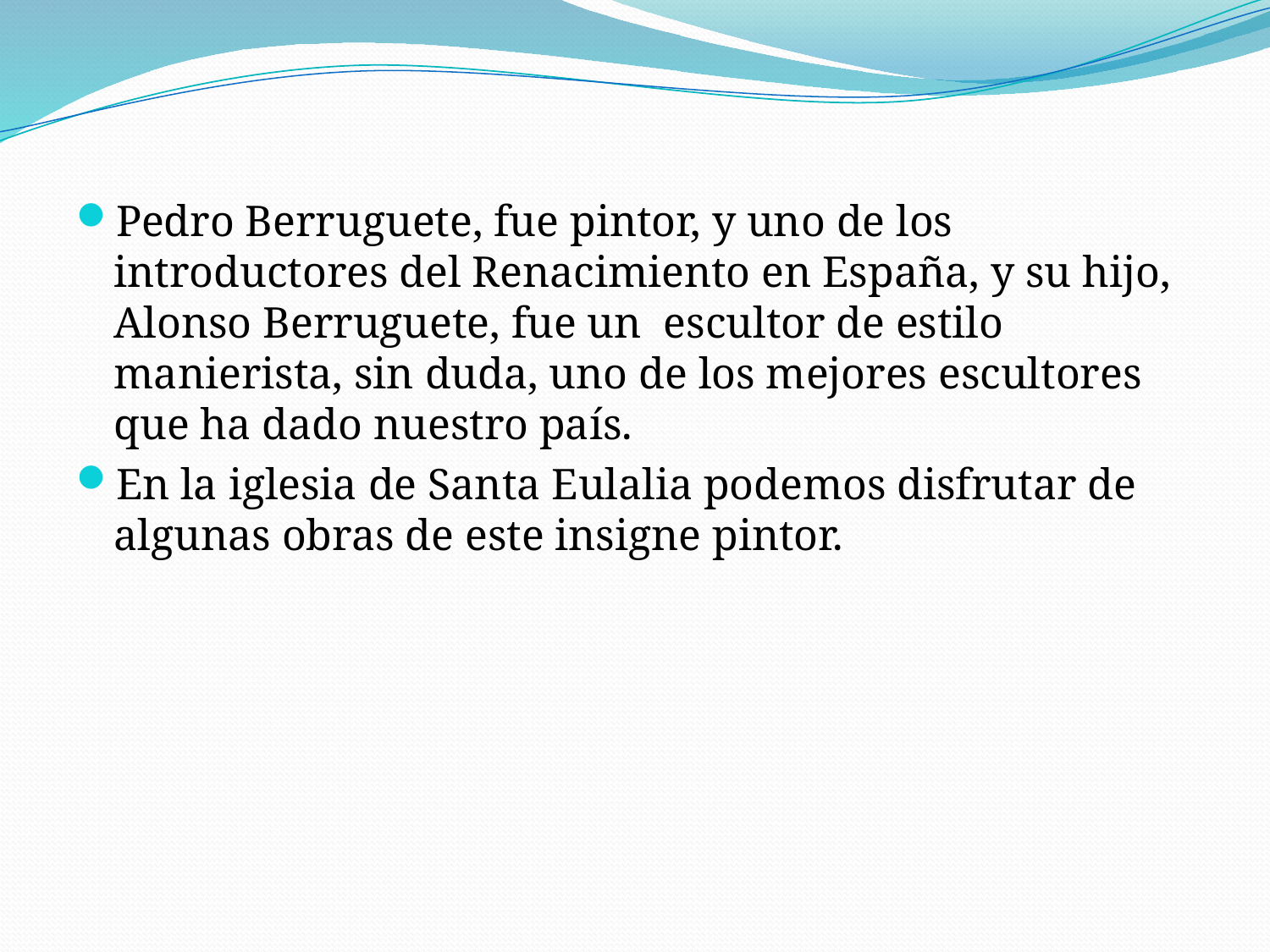

#
Pedro Berruguete, fue pintor, y uno de los introductores del Renacimiento en España, y su hijo, Alonso Berruguete, fue un  escultor de estilo manierista, sin duda, uno de los mejores escultores que ha dado nuestro país.
En la iglesia de Santa Eulalia podemos disfrutar de algunas obras de este insigne pintor.